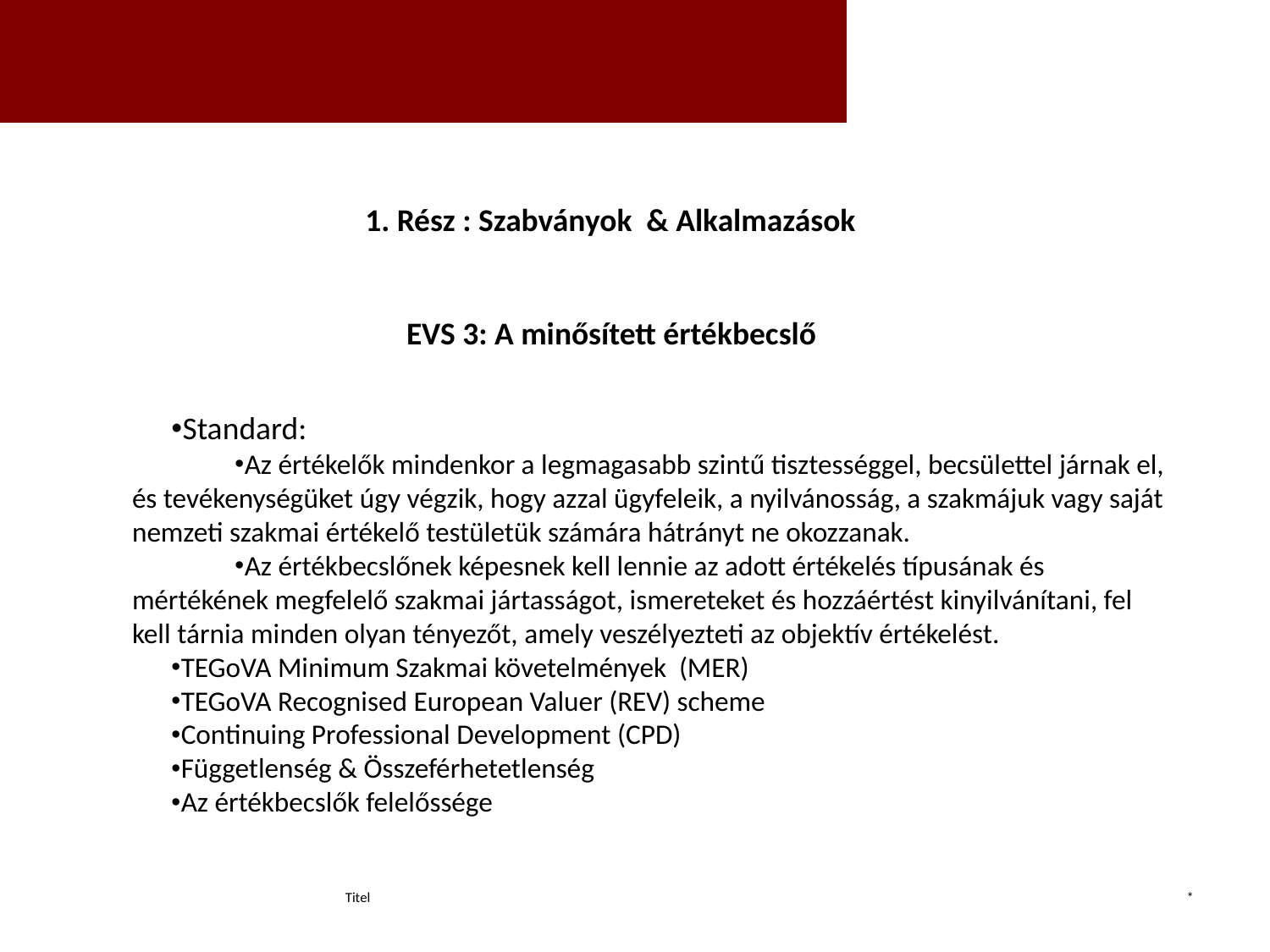

1. Rész : Szabványok  & Alkalmazások
EVS 3: A minősített értékbecslő
Standard:
Az értékelők mindenkor a legmagasabb szintű tisztességgel, becsülettel járnak el, és tevékenységüket úgy végzik, hogy azzal ügyfeleik, a nyilvánosság, a szakmájuk vagy saját nemzeti szakmai értékelő testületük számára hátrányt ne okozzanak.
Az értékbecslőnek képesnek kell lennie az adott értékelés típusának és mértékének megfelelő szakmai jártasságot, ismereteket és hozzáértést kinyilvánítani, fel kell tárnia minden olyan tényezőt, amely veszélyezteti az objektív értékelést.
TEGoVA Minimum Szakmai követelmények  (MER)
TEGoVA Recognised European Valuer (REV) scheme
Continuing Professional Development (CPD)
Függetlenség & Összeférhetetlenség
Az értékbecslők felelőssége
Titel
*